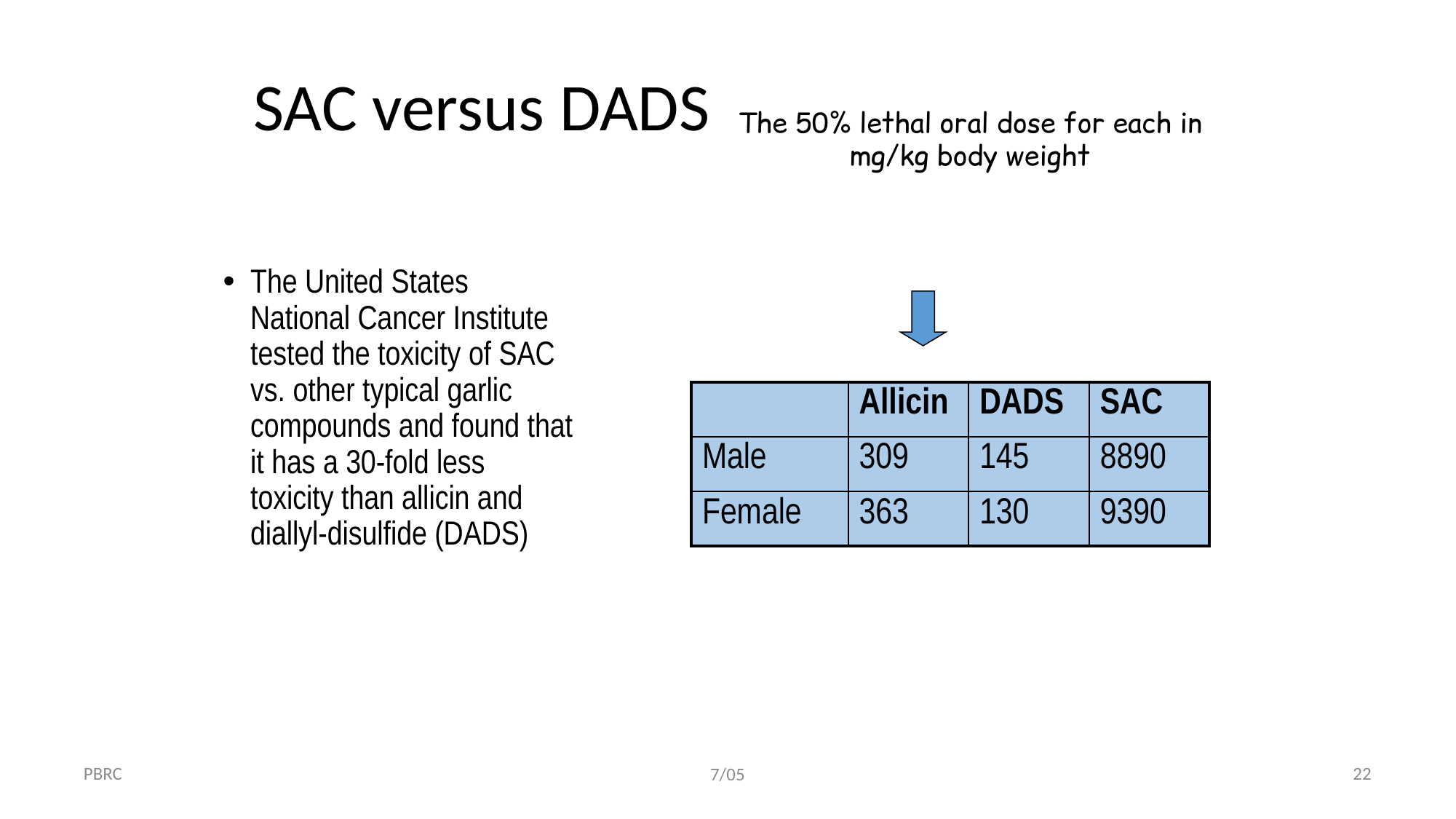

# SAC versus DADS
The 50% lethal oral dose for each in mg/kg body weight
The United States National Cancer Institute tested the toxicity of SAC vs. other typical garlic compounds and found that it has a 30-fold less toxicity than allicin and diallyl-disulfide (DADS)

|  | Allicin | DADS | SAC |
| --- | --- | --- | --- |
| Male | 309 | 145 | 8890 |
| Female | 363 | 130 | 9390 |
PBRC
22
7/05